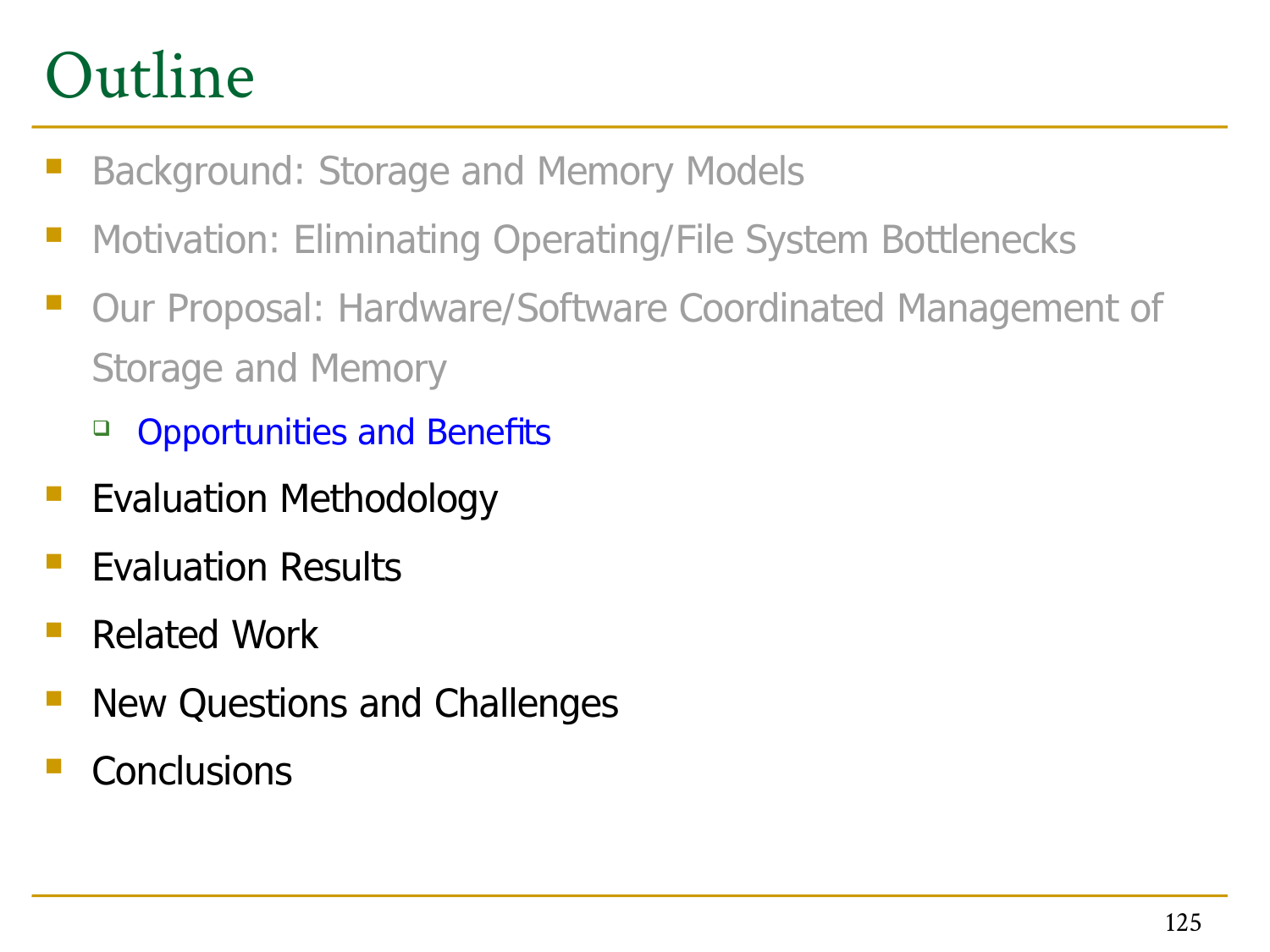

# Outline
Background: Storage and Memory Models
Motivation: Eliminating Operating/File System Bottlenecks
Our Proposal: Hardware/Software Coordinated Management of Storage and Memory
Opportunities and Benefits
Evaluation Methodology
Evaluation Results
Related Work
New Questions and Challenges
Conclusions
125